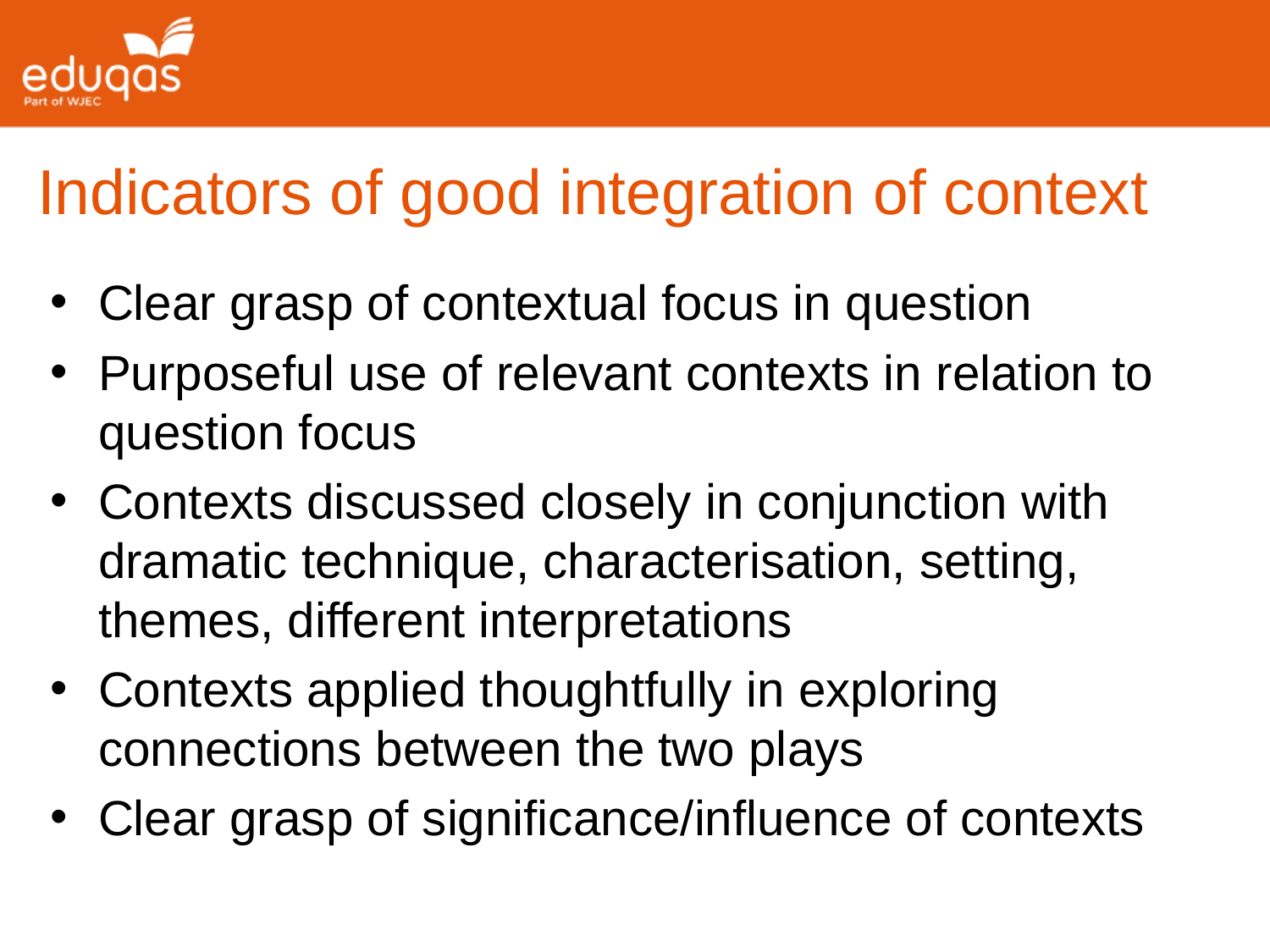

Indicators of good integration of context

Clear grasp of contextual focus in question
Purposeful use of relevant contexts in relation to question focus
Contexts discussed closely in conjunction with dramatic technique, characterisation, setting, themes, different interpretations
Contexts applied thoughtfully in exploring connections between the two plays
Clear grasp of significance/influence of contexts